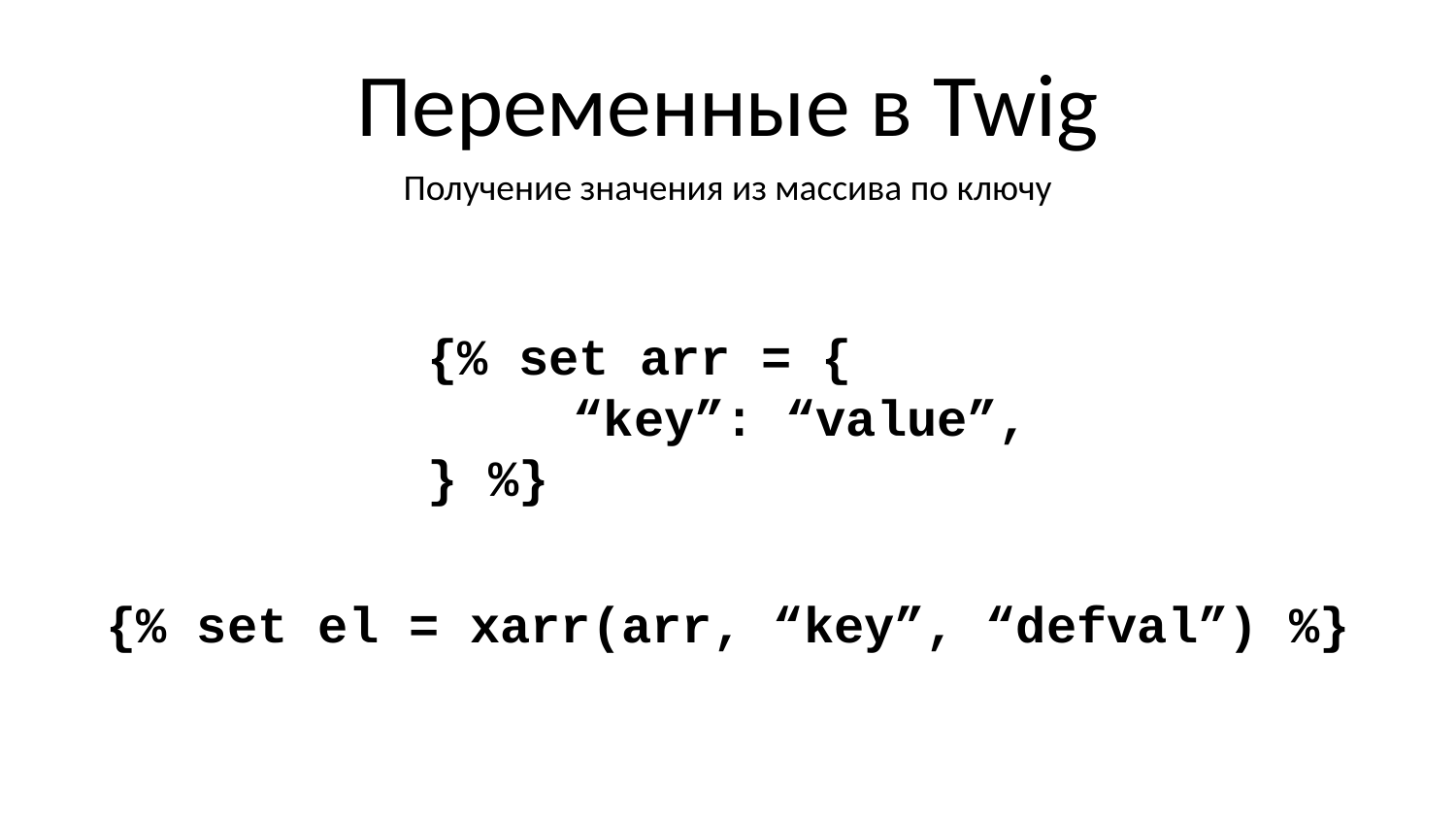

# Переменные в Twig
Получение значения из массива по ключу
{% set arr = {
	“key”: “value”,
} %}
{% set el = xarr(arr, “key”, “defval”) %}